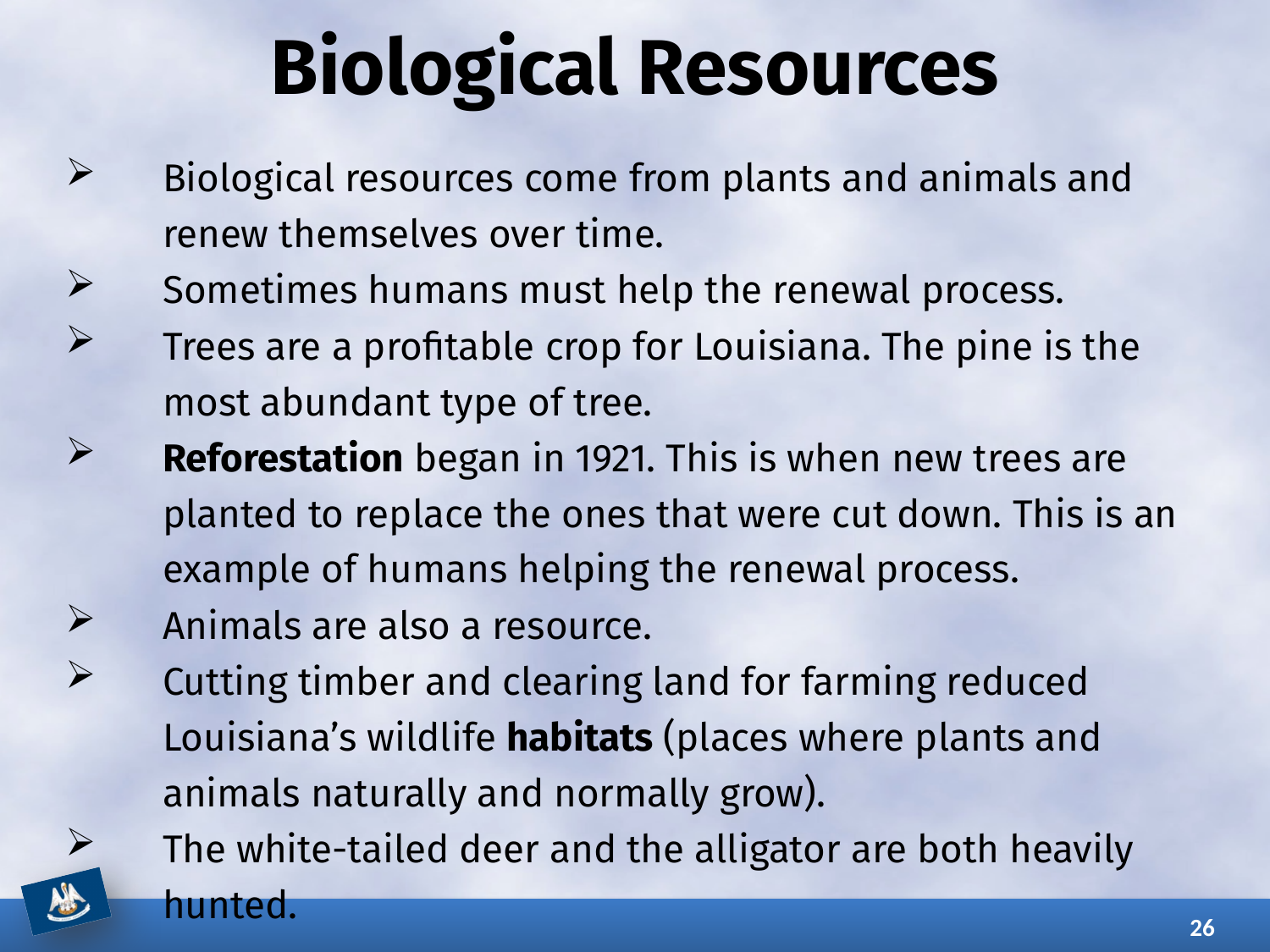

# Biological Resources
Biological resources come from plants and animals and renew themselves over time.
Sometimes humans must help the renewal process.
Trees are a profitable crop for Louisiana. The pine is the most abundant type of tree.
Reforestation began in 1921. This is when new trees are planted to replace the ones that were cut down. This is an example of humans helping the renewal process.
Animals are also a resource.
Cutting timber and clearing land for farming reduced Louisiana’s wildlife habitats (places where plants and animals naturally and normally grow).
The white-tailed deer and the alligator are both heavily hunted.

26